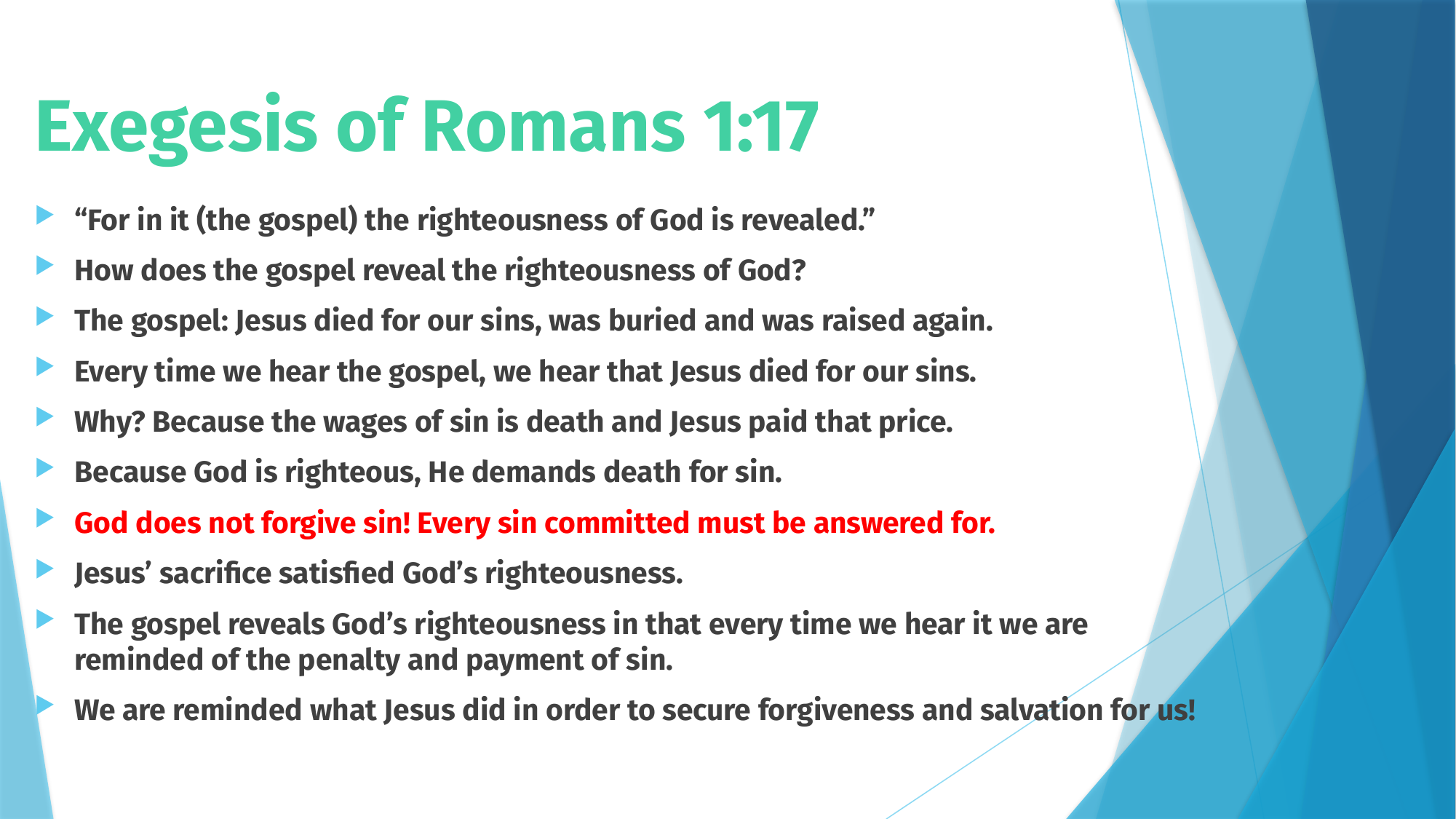

# Exegesis of Romans 1:17
“For in it (the gospel) the righteousness of God is revealed.”
How does the gospel reveal the righteousness of God?
The gospel: Jesus died for our sins, was buried and was raised again.
Every time we hear the gospel, we hear that Jesus died for our sins.
Why? Because the wages of sin is death and Jesus paid that price.
Because God is righteous, He demands death for sin.
God does not forgive sin! Every sin committed must be answered for.
Jesus’ sacrifice satisfied God’s righteousness.
The gospel reveals God’s righteousness in that every time we hear it we are reminded of the penalty and payment of sin.
We are reminded what Jesus did in order to secure forgiveness and salvation for us!